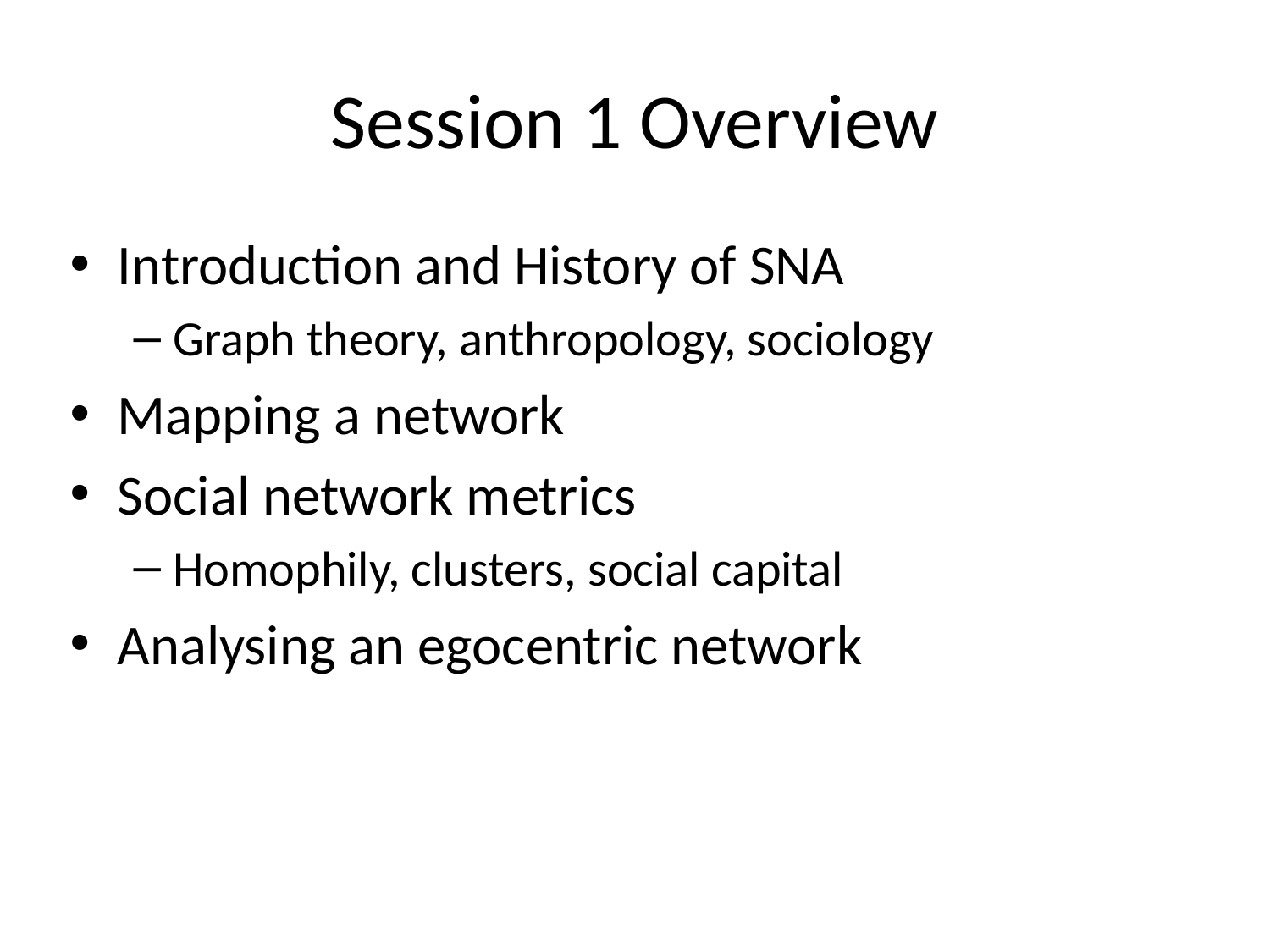

# Session 1 Overview
Introduction and History of SNA
Graph theory, anthropology, sociology
Mapping a network
Social network metrics
Homophily, clusters, social capital
Analysing an egocentric network